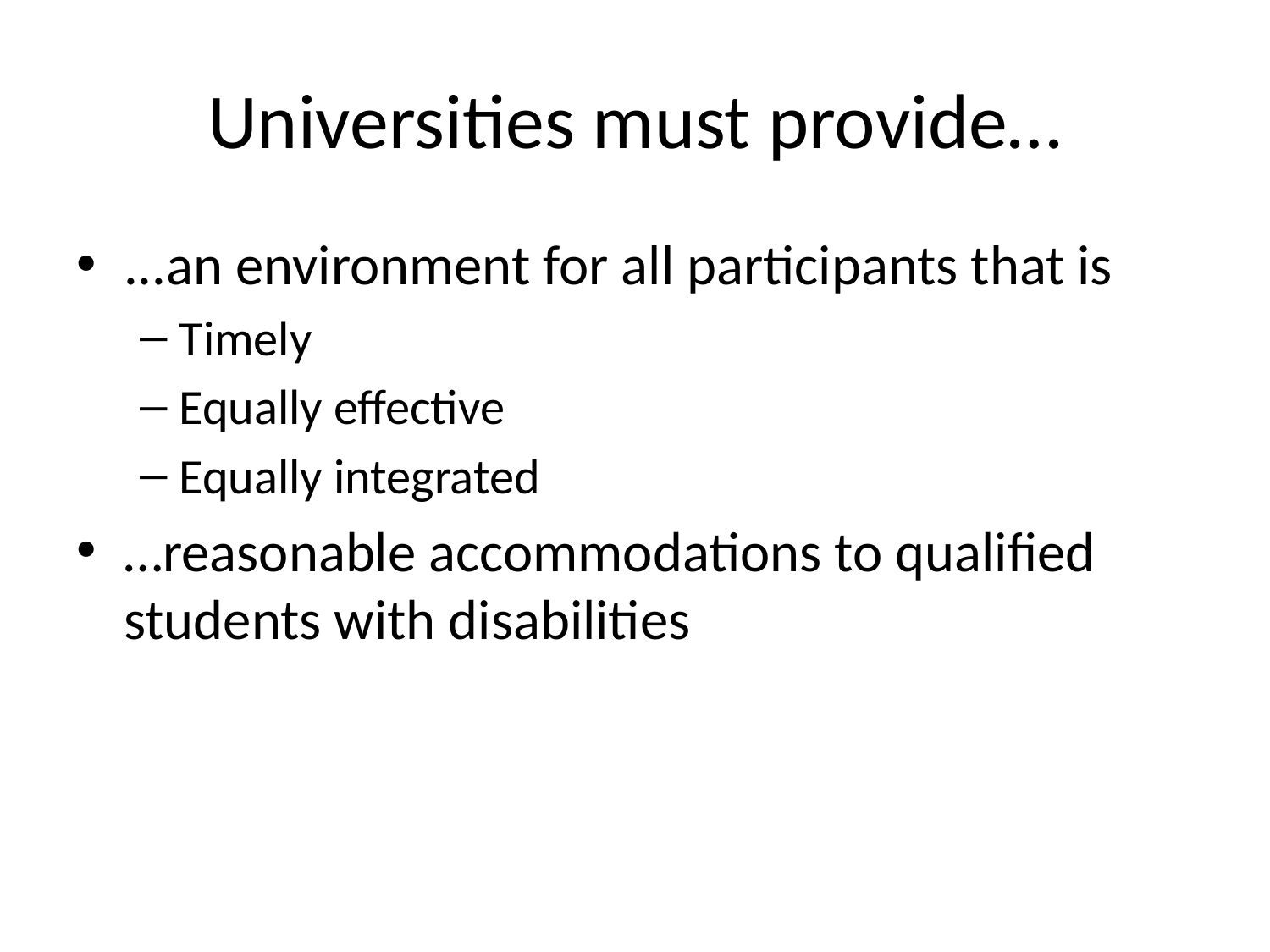

# Universities must provide…
...an environment for all participants that is
Timely
Equally effective
Equally integrated
…reasonable accommodations to qualified students with disabilities